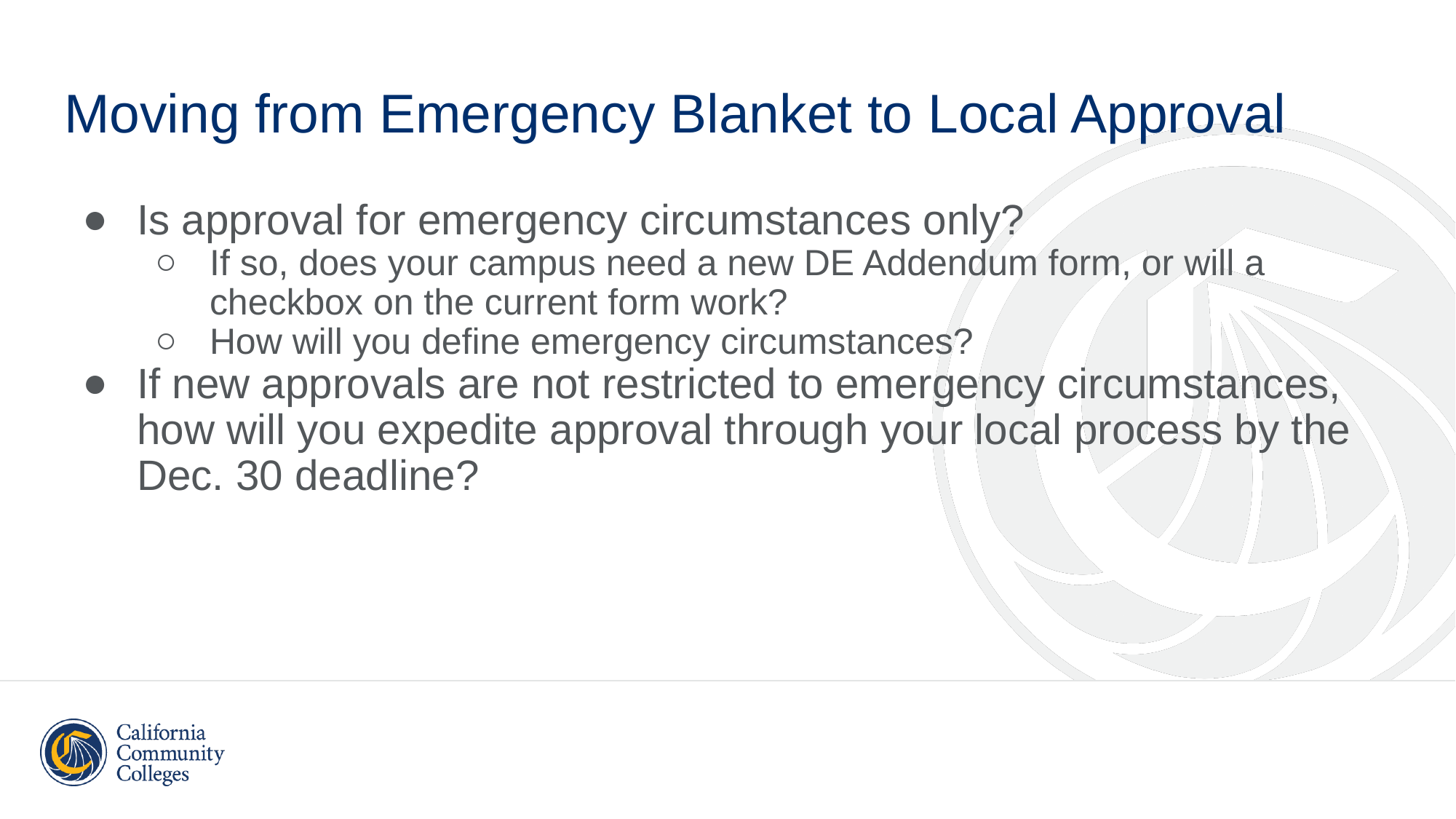

# Moving from Emergency Blanket to Local Approval
Is approval for emergency circumstances only?
If so, does your campus need a new DE Addendum form, or will a checkbox on the current form work?
How will you define emergency circumstances?
If new approvals are not restricted to emergency circumstances, how will you expedite approval through your local process by the Dec. 30 deadline?